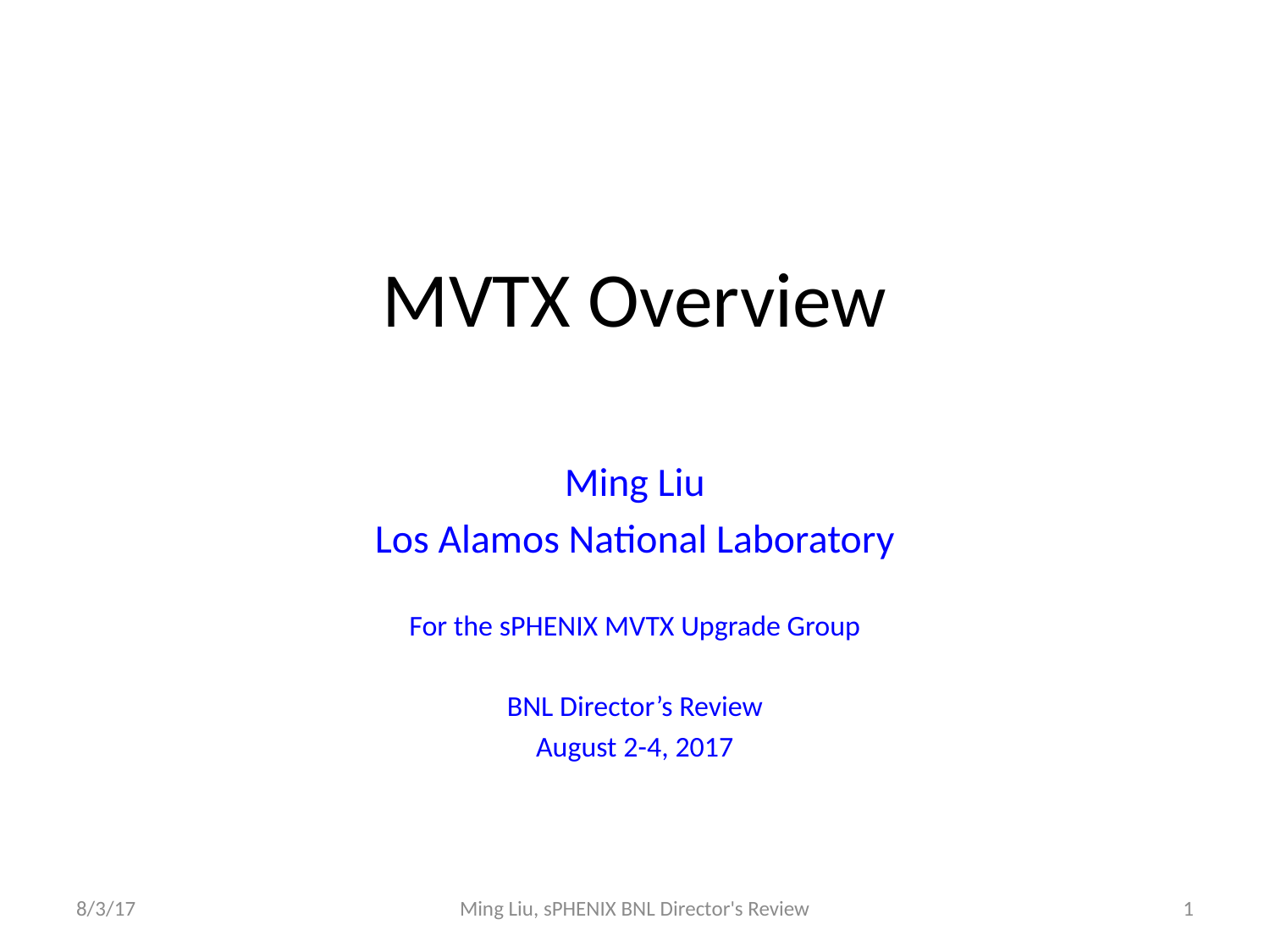

# MVTX Overview
Ming Liu
Los Alamos National Laboratory

For the sPHENIX MVTX Upgrade Group

BNL Director’s Review
August 2-4, 2017
8/3/17
Ming Liu, sPHENIX BNL Director's Review
1